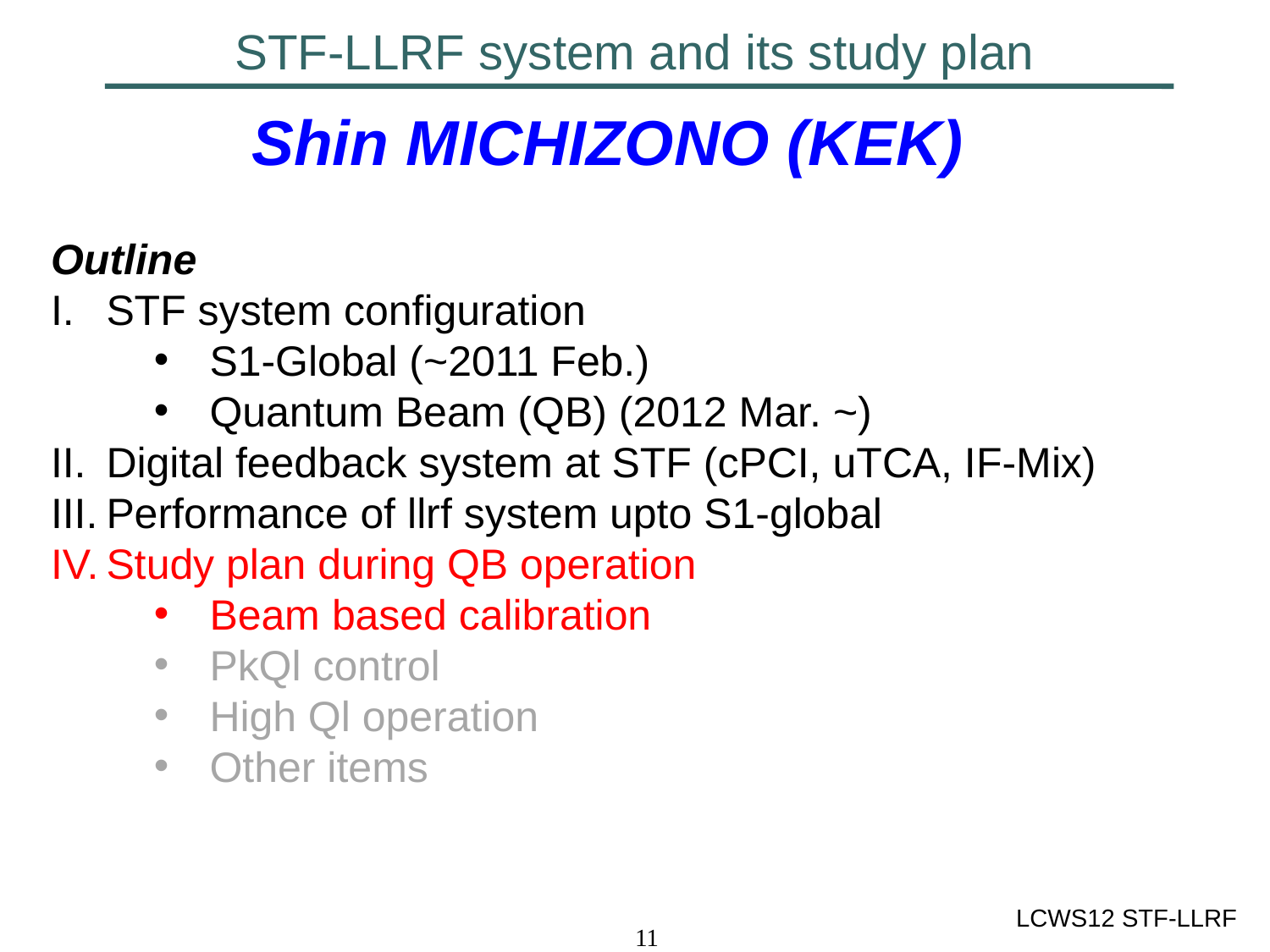

# STF-LLRF system and its study plan
Shin MICHIZONO (KEK)
Outline
STF system configuration
S1-Global (~2011 Feb.)
Quantum Beam (QB) (2012 Mar. ~)
Digital feedback system at STF (cPCI, uTCA, IF-Mix)
Performance of llrf system upto S1-global
Study plan during QB operation
Beam based calibration
PkQl control
High Ql operation
Other items
LCWS12 STF-LLRF
11